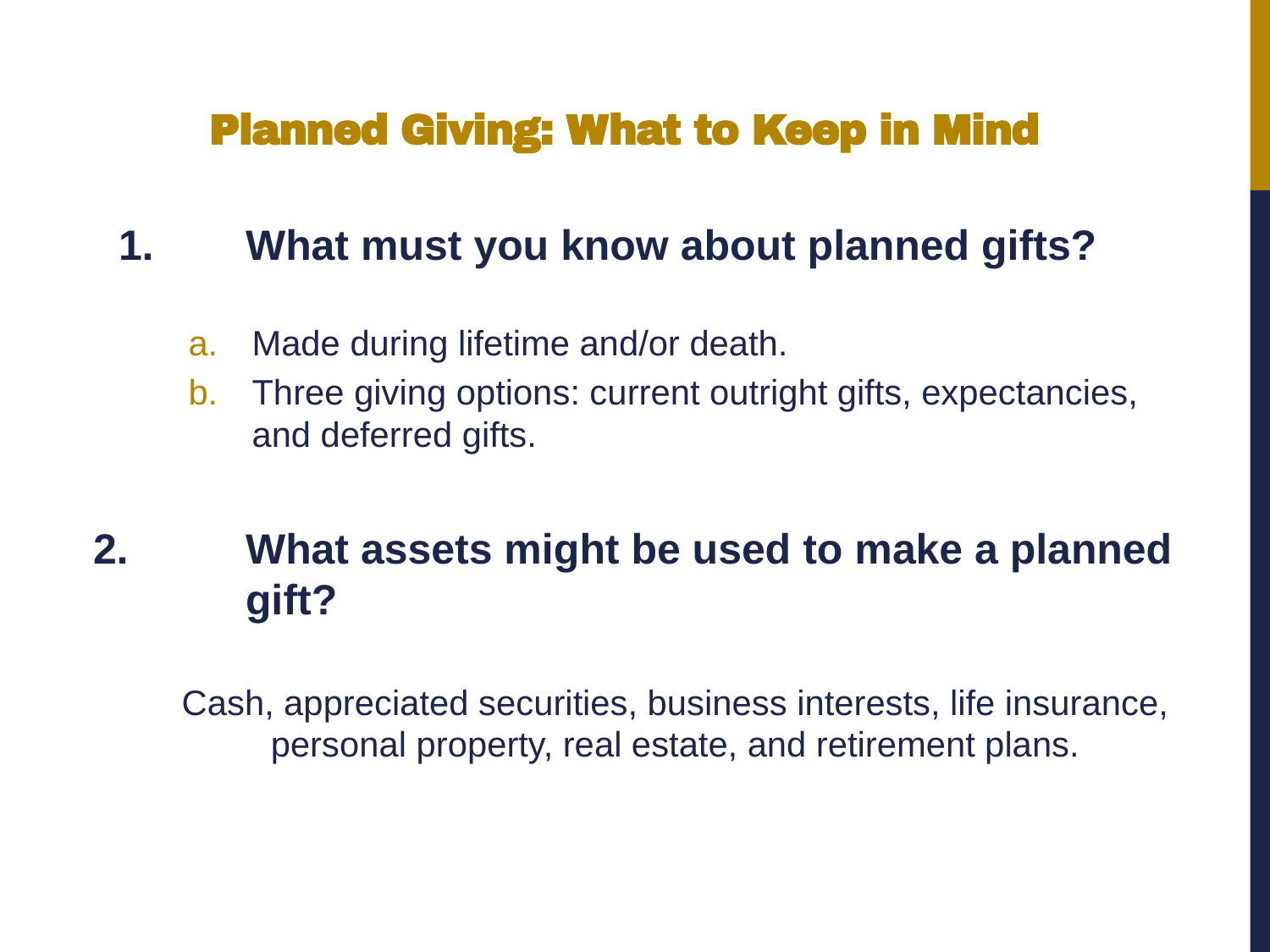

# Planned Giving: What to Keep in Mind
	1.	What must you know about planned gifts?

Made during lifetime and/or death.
Three giving options: current outright gifts, expectancies, and deferred gifts.

2.	What assets might be used to make a planned 	gift?

	Cash, appreciated securities, business interests, life insurance, personal property, real estate, and retirement plans.